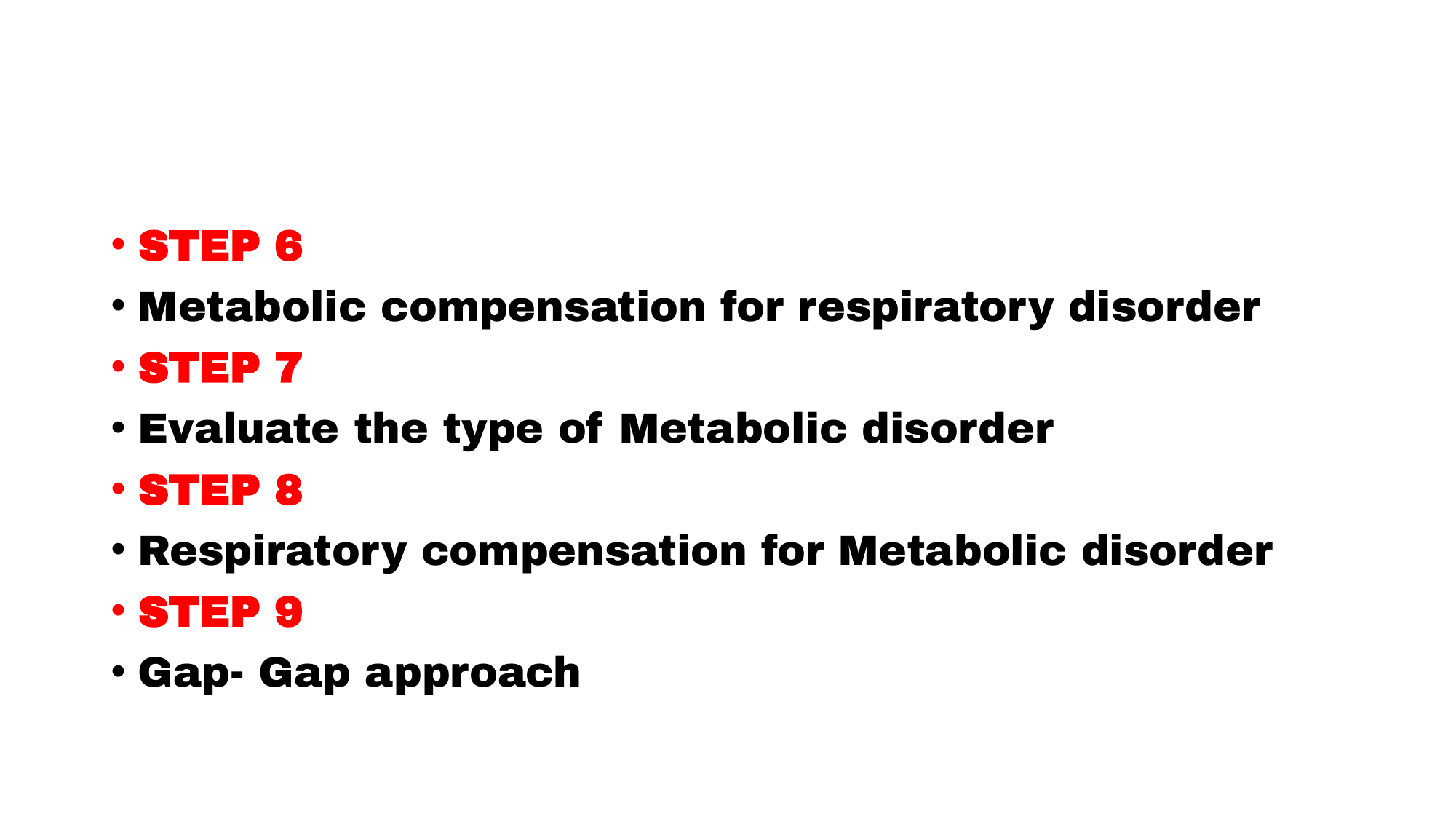

#
STEP 6
Metabolic compensation for respiratory disorder
STEP 7
Evaluate the type of Metabolic disorder
STEP 8
Respiratory compensation for Metabolic disorder
STEP 9
Gap- Gap approach